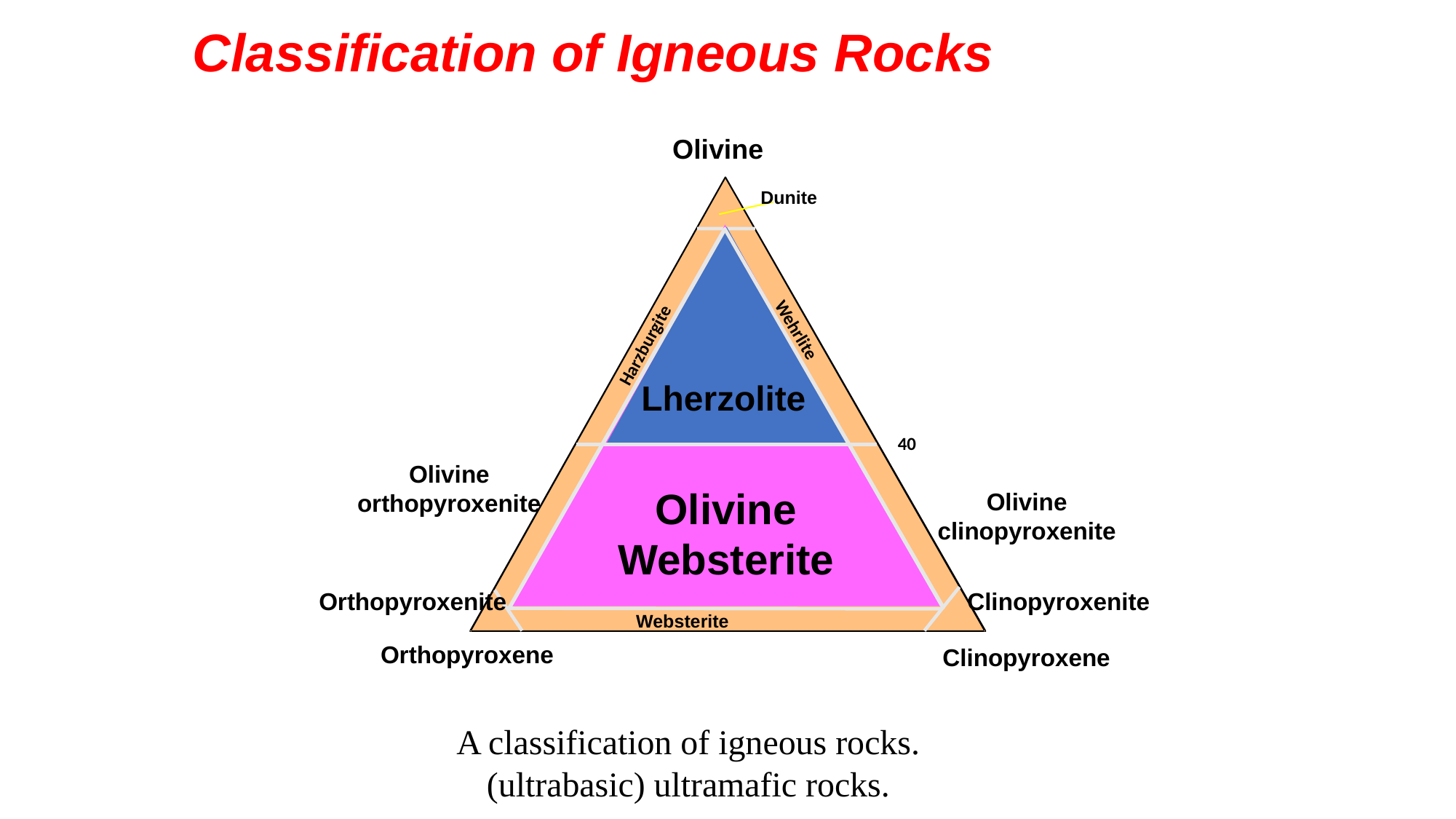

# Classification of Igneous Rocks
Olivine

Dunite

Orthopyroxene
Clinopyroxene

Wehrlite
Harzburgite
Lherzolite
40
Olivine orthopyroxenite
Olivine
Websterite
Olivine clinopyroxenite
Orthopyroxenite
Clinopyroxenite

Websterite
A classification of igneous rocks.
(ultrabasic) ultramafic rocks.